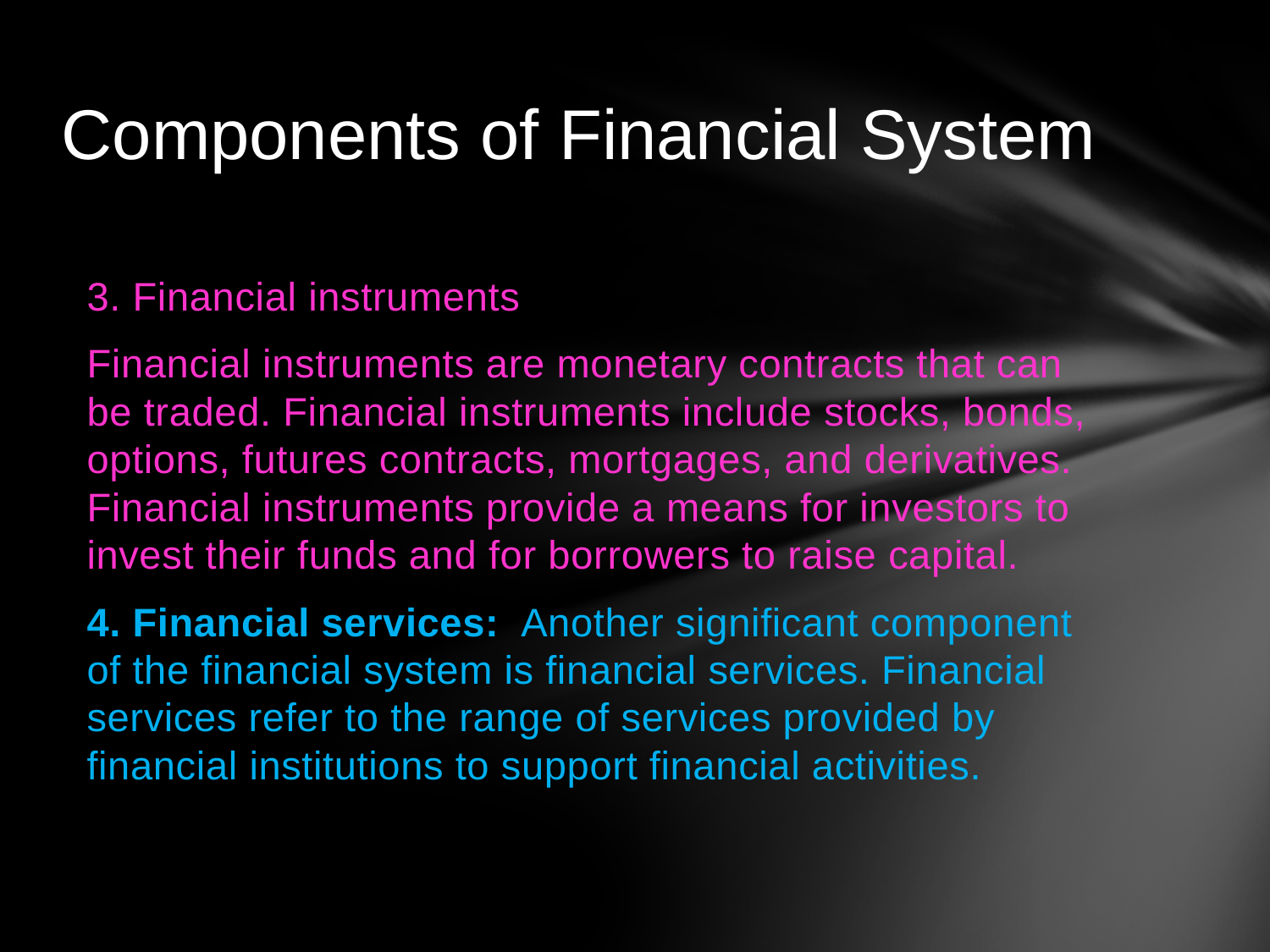

# Components of Financial System
3. Financial instruments
Financial instruments are monetary contracts that can be traded. Financial instruments include stocks, bonds, options, futures contracts, mortgages, and derivatives. Financial instruments provide a means for investors to invest their funds and for borrowers to raise capital.
4. Financial services:  Another significant component of the financial system is financial services. Financial services refer to the range of services provided by financial institutions to support financial activities.